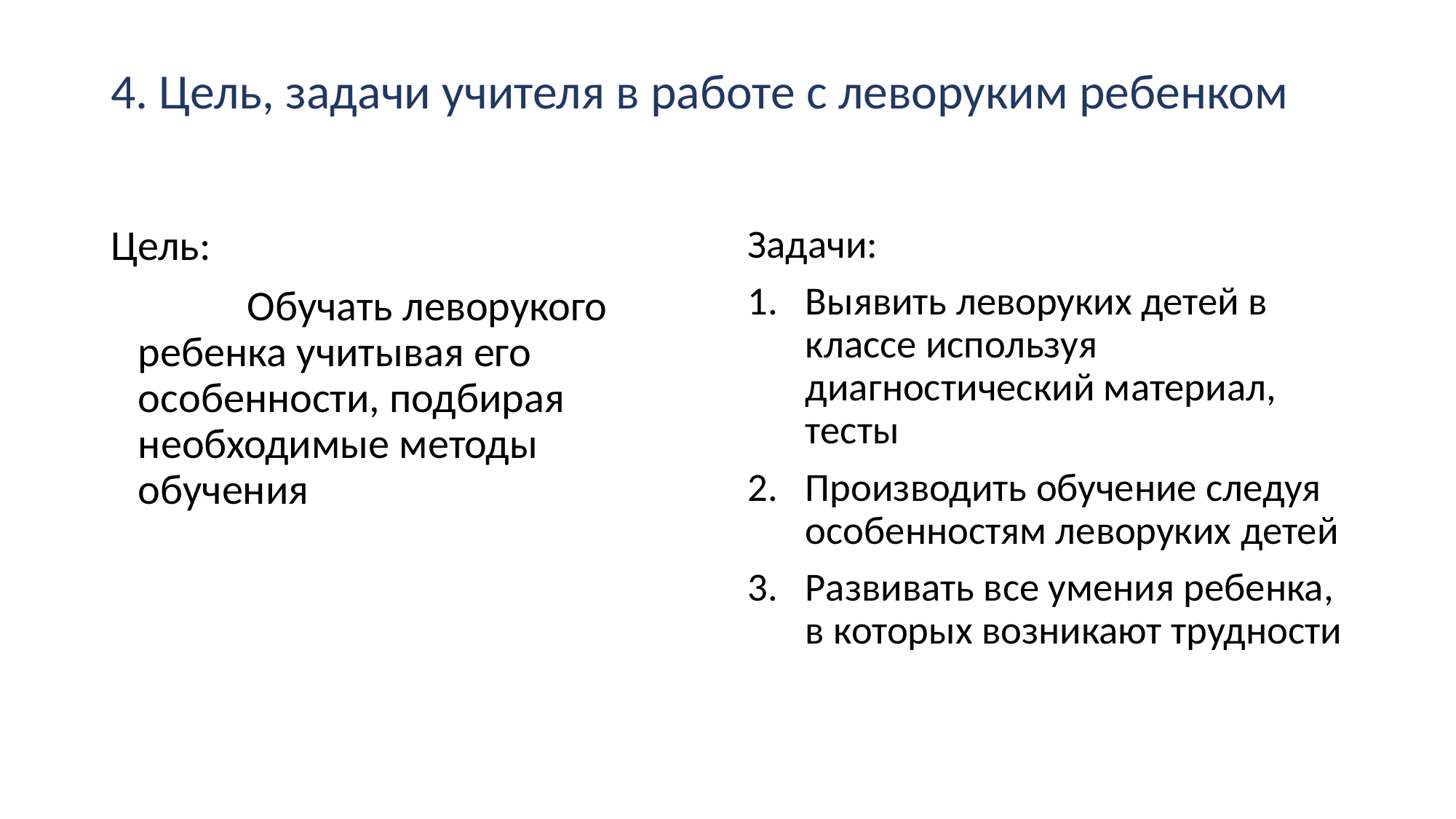

# 4. Цель, задачи учителя в работе с леворуким ребенком
Цель:
		Обучать леворукого ребенка учитывая его особенности, подбирая необходимые методы обучения
Задачи:
Выявить леворуких детей в классе используя диагностический материал, тесты
Производить обучение следуя особенностям леворуких детей
Развивать все умения ребенка, в которых возникают трудности